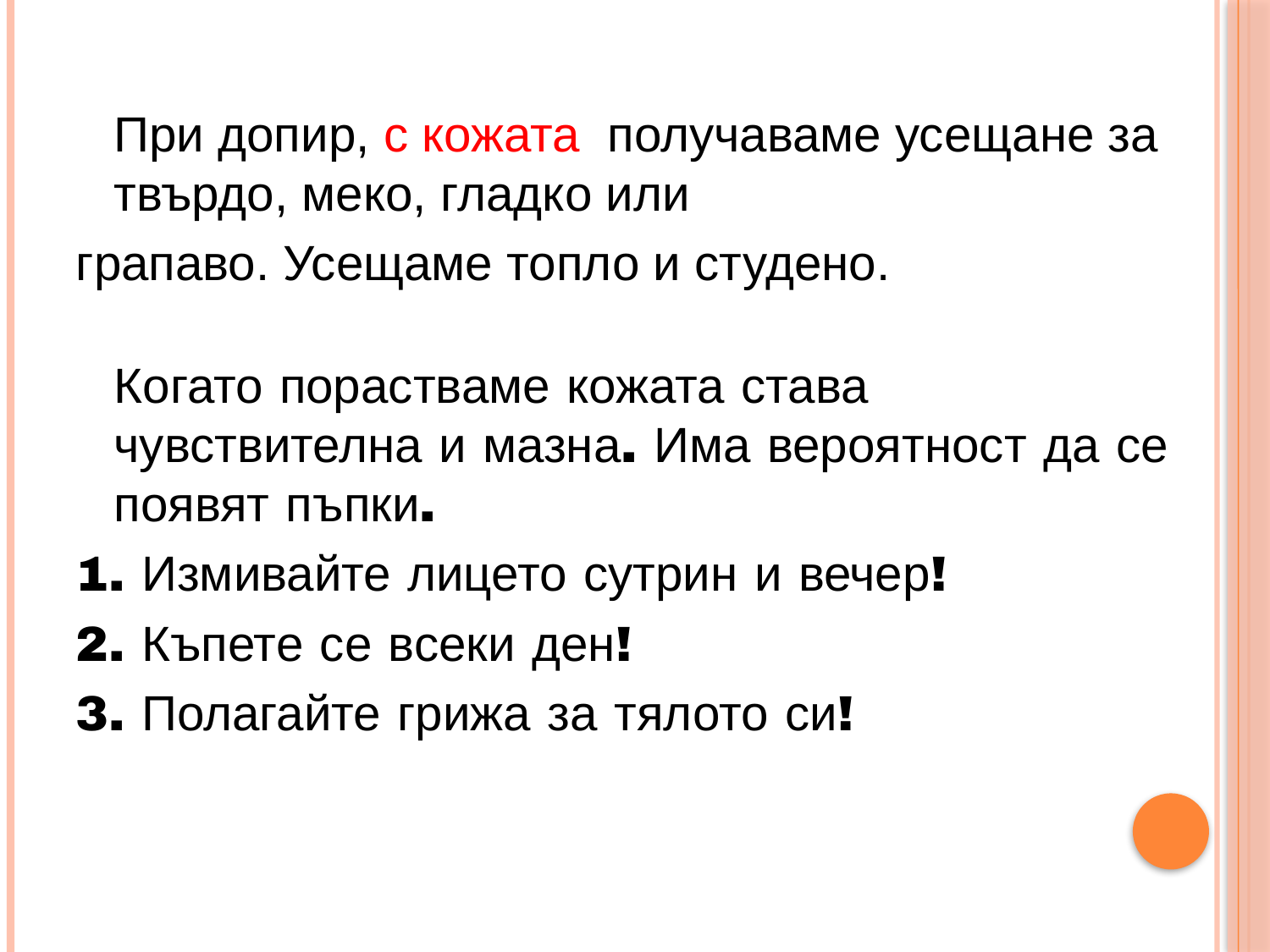

При допир, с кожата  получаваме усещане за твърдо, меко, гладко или
грапаво. Усещаме топло и студено.

	Когато порастваме кожата става чувствителна и мазна. Има вероятност да се появят пъпки.
1. Измивайте лицето сутрин и вечер!
2. Къпете се всеки ден!
3. Полагайте грижа за тялото си!